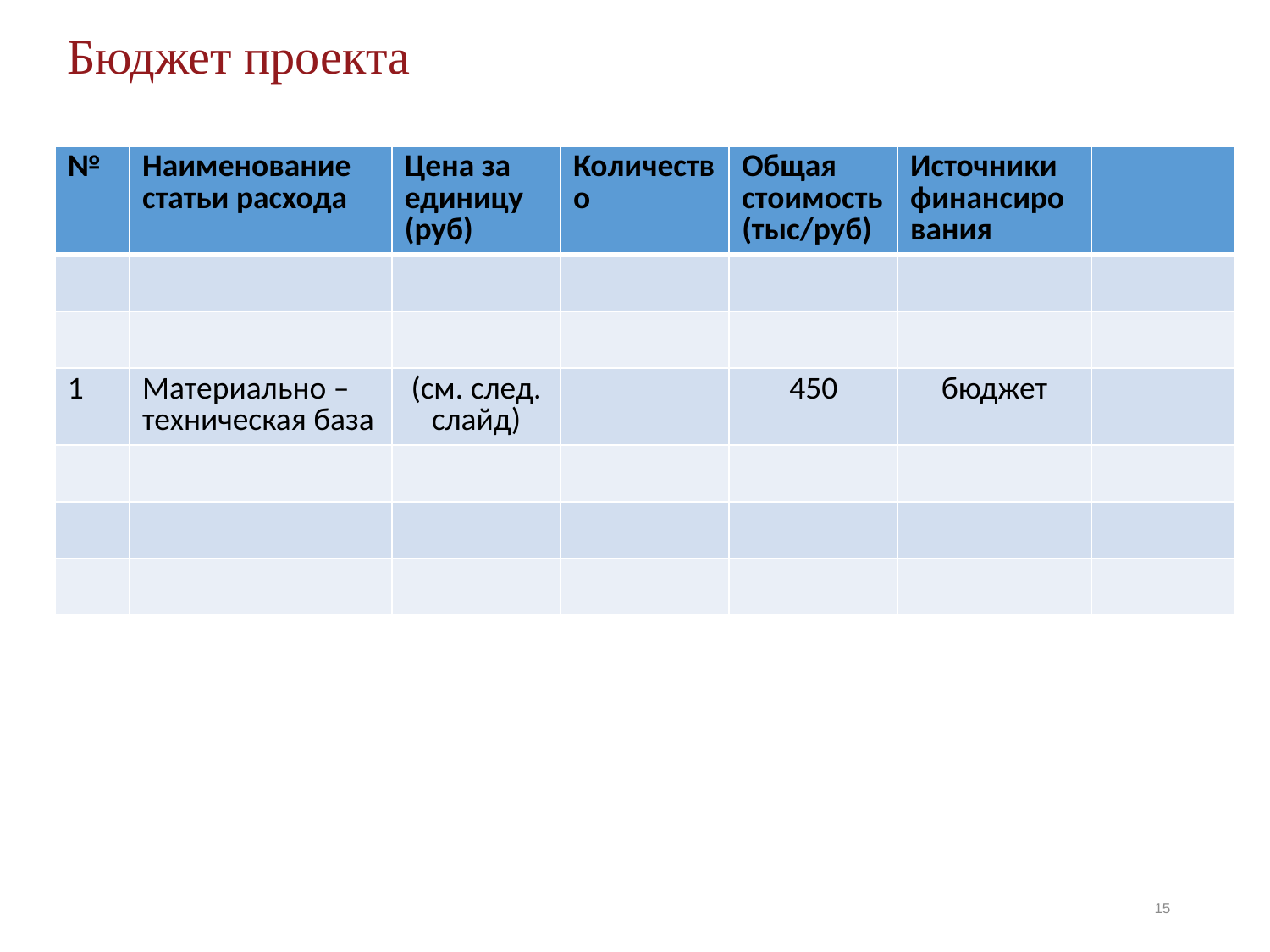

Бюджет проекта
| № | Наименование статьи расхода | Цена за единицу (руб) | Количество | Общая стоимость (тыс/руб) | Источники финансирования |  |
| --- | --- | --- | --- | --- | --- | --- |
|  |  |  |  |  |  |  |
|  |  |  |  |  |  |  |
| 1 | Материально –техническая база | (см. след. слайд) |  | 450 | бюджет |  |
|  |  |  |  |  |  |  |
|  |  |  |  |  |  |  |
|  |  |  |  |  |  |  |
15